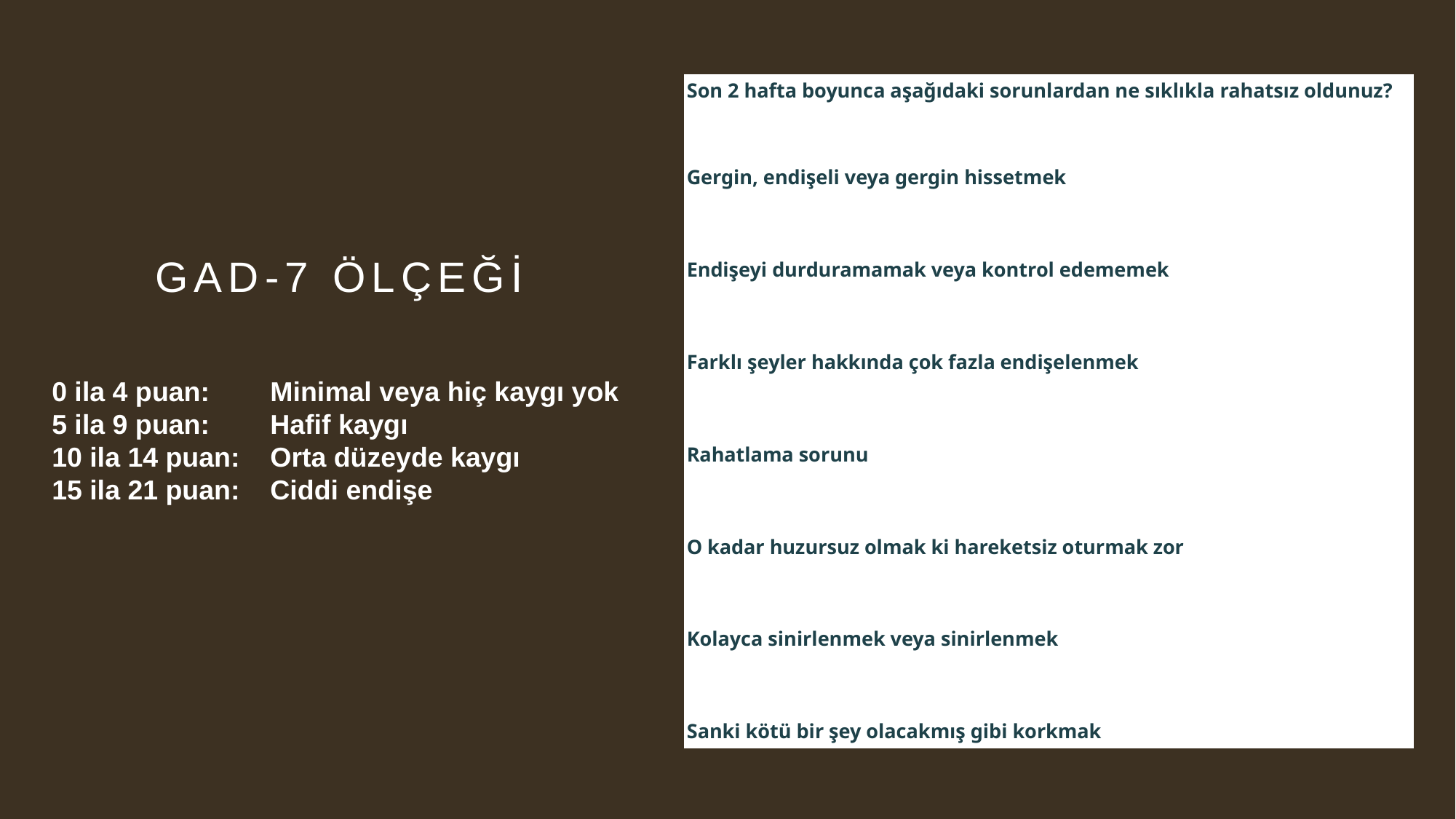

| Son 2 hafta boyunca aşağıdaki sorunlardan ne sıklıkla rahatsız oldunuz? |  |
| --- | --- |
| Gergin, endişeli veya gergin hissetmek |  |
|  |  |
| Endişeyi durduramamak veya kontrol edememek |  |
|  |  |
| Farklı şeyler hakkında çok fazla endişelenmek |  |
|  |  |
| Rahatlama sorunu |  |
|  |  |
| O kadar huzursuz olmak ki hareketsiz oturmak zor |  |
|  |  |
| Kolayca sinirlenmek veya sinirlenmek |  |
|  |  |
| Sanki kötü bir şey olacakmış gibi korkmak |  |
# GAD-7 ÖLÇEĞİ

0 ila 4 puan:	Minimal veya hiç kaygı yok
5 ila 9 puan:	Hafif kaygı
10 ila 14 puan:	Orta düzeyde kaygı
15 ila 21 puan:	Ciddi endişe